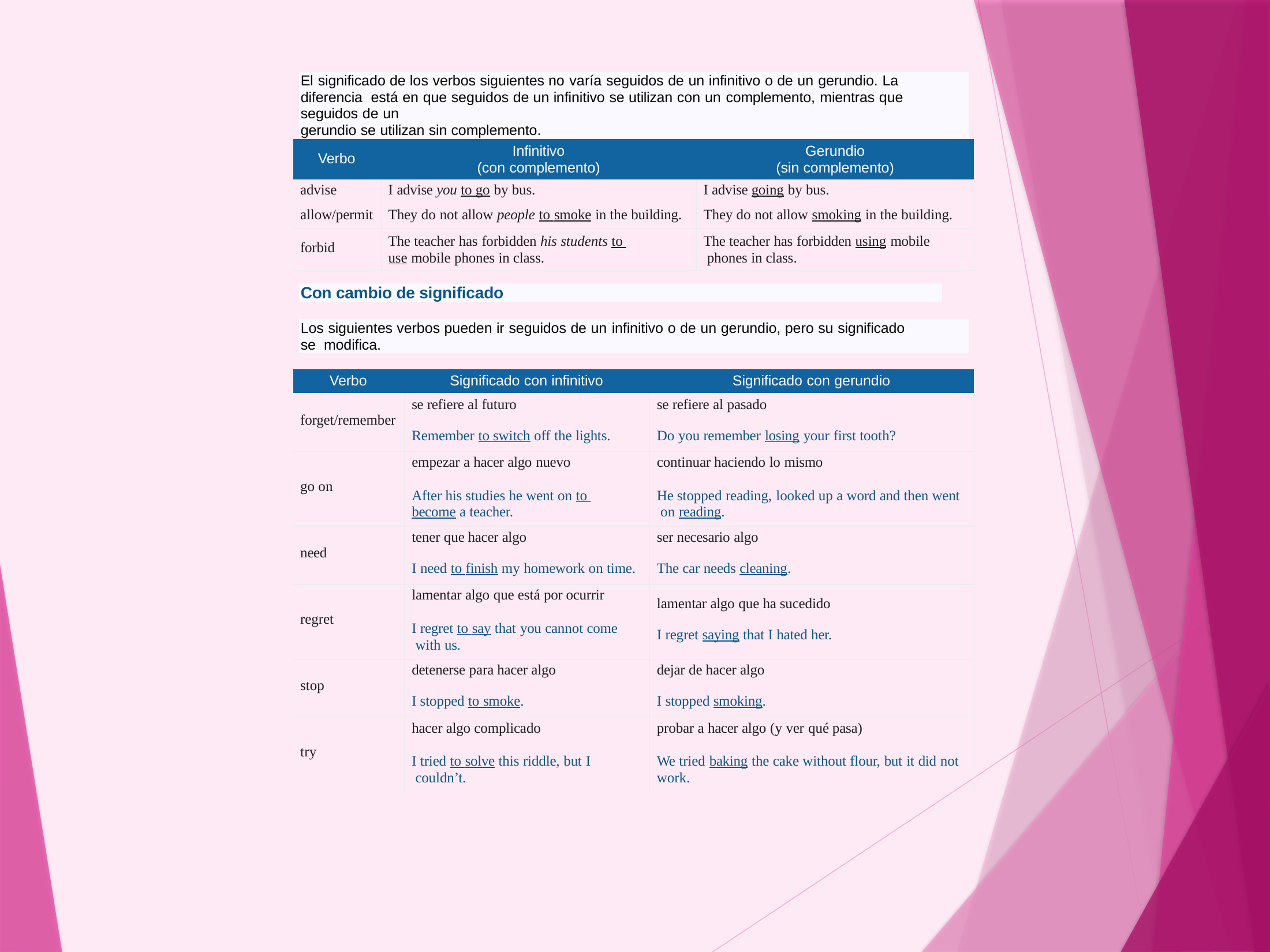

El significado de los verbos siguientes no varía seguidos de un infinitivo o de un gerundio. La diferencia  está en que seguidos de un infinitivo se utilizan con un complemento, mientras que seguidos de un
gerundio se utilizan sin complemento.
| Verbo | Infinitivo (con complemento) | Gerundio (sin complemento) |
| --- | --- | --- |
| advise | I advise you to go by bus. | I advise going by bus. |
| allow/permit | They do not allow people to smoke in the building. | They do not allow smoking in the building. |
| forbid | The teacher has forbidden his students to use mobile phones in class. | The teacher has forbidden using mobile phones in class. |
Con cambio de significado
Los siguientes verbos pueden ir seguidos de un infinitivo o de un gerundio, pero su significado se  modifica.
| Verbo | Significado con infinitivo | Significado con gerundio |
| --- | --- | --- |
| forget/remember | se refiere al futuro Remember to switch off the lights. | se refiere al pasado Do you remember losing your first tooth? |
| go on | empezar a hacer algo nuevo After his studies he went on to become a teacher. | continuar haciendo lo mismo He stopped reading, looked up a word and then went on reading. |
| need | tener que hacer algo I need to finish my homework on time. | ser necesario algo The car needs cleaning. |
| regret | lamentar algo que está por ocurrir I regret to say that you cannot come with us. | lamentar algo que ha sucedido I regret saying that I hated her. |
| stop | detenerse para hacer algo I stopped to smoke. | dejar de hacer algo I stopped smoking. |
| try | hacer algo complicado I tried to solve this riddle, but I couldn’t. | probar a hacer algo (y ver qué pasa) We tried baking the cake without flour, but it did not work. |